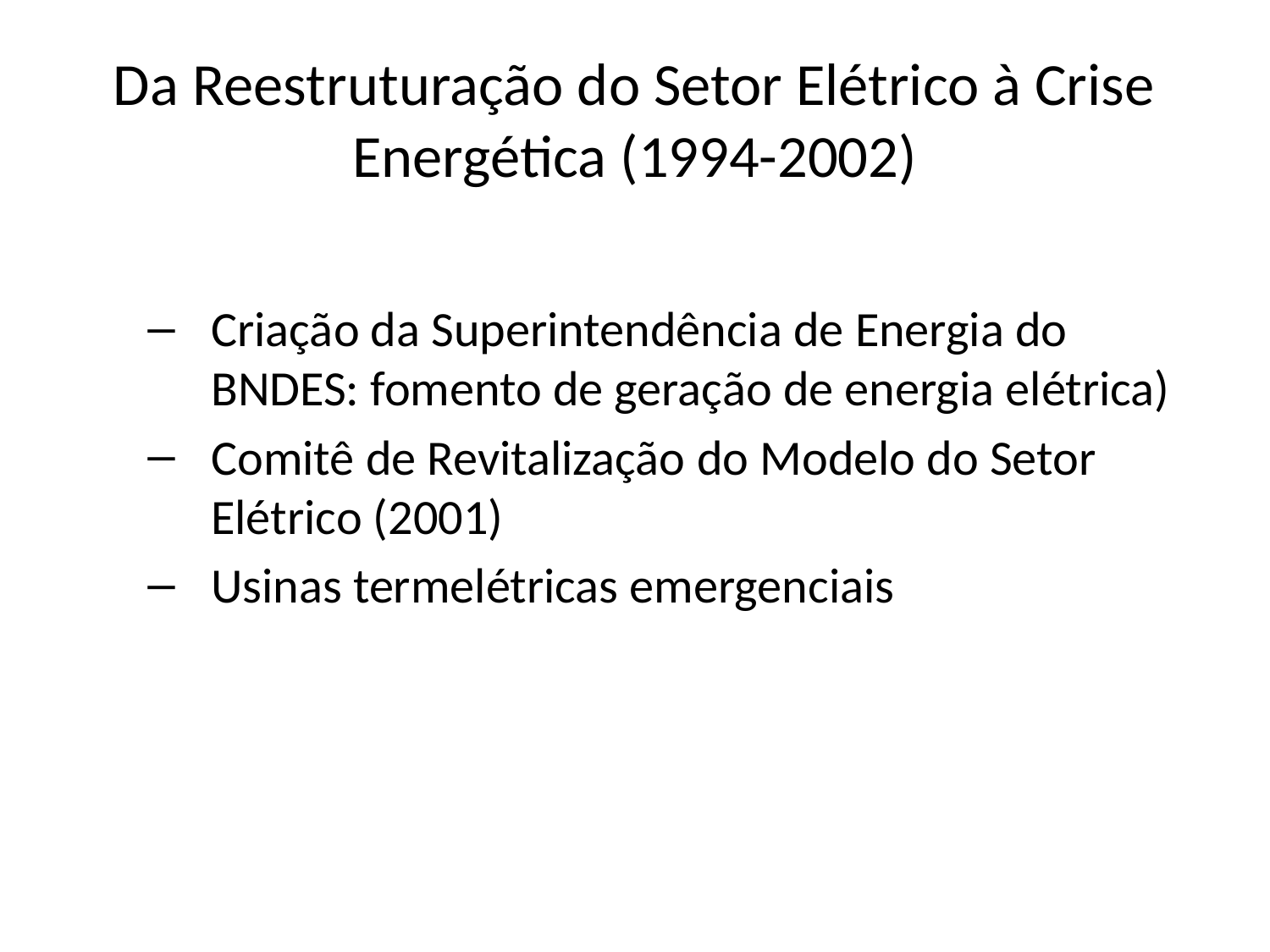

# Da Reestruturação do Setor Elétrico à Crise Energética (1994-2002)

Criação da Superintendência de Energia do BNDES: fomento de geração de energia elétrica)
Comitê de Revitalização do Modelo do Setor Elétrico (2001)
Usinas termelétricas emergenciais